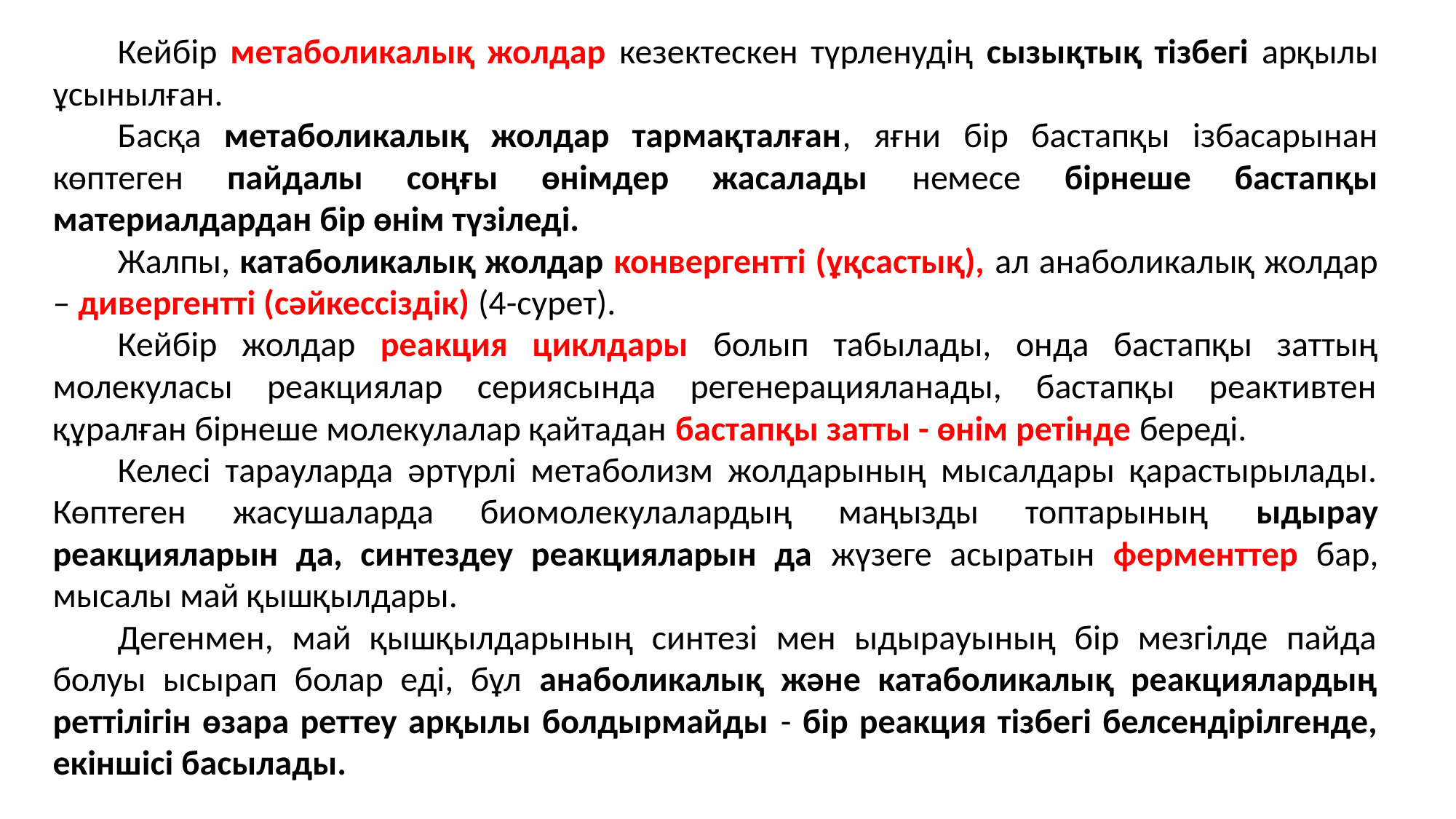

Кейбір метаболикалық жолдар кезектескен түрленудің сызықтық тізбегі арқылы ұсынылған.
Басқа метаболикалық жолдар тармақталған, яғни бір бастапқы ізбасарынан көптеген пайдалы соңғы өнімдер жасалады немесе бірнеше бастапқы материалдардан бір өнім түзіледі.
Жалпы, катаболикалық жолдар конвергентті (ұқсастық), ал анаболикалық жолдар – дивергентті (сәйкессіздік) (4-сурет).
Кейбір жолдар реакция циклдары болып табылады, онда бастапқы заттың молекуласы реакциялар сериясында регенерацияланады, бастапқы реактивтен құралған бірнеше молекулалар қайтадан бастапқы затты - өнім ретінде береді.
Келесі тарауларда әртүрлі метаболизм жолдарының мысалдары қарастырылады. Көптеген жасушаларда биомолекулалардың маңызды топтарының ыдырау реакцияларын да, синтездеу реакцияларын да жүзеге асыратын ферменттер бар, мысалы май қышқылдары.
Дегенмен, май қышқылдарының синтезі мен ыдырауының бір мезгілде пайда болуы ысырап болар еді, бұл анаболикалық және катаболикалық реакциялардың реттілігін өзара реттеу арқылы болдырмайды - бір реакция тізбегі белсендірілгенде, екіншісі басылады.